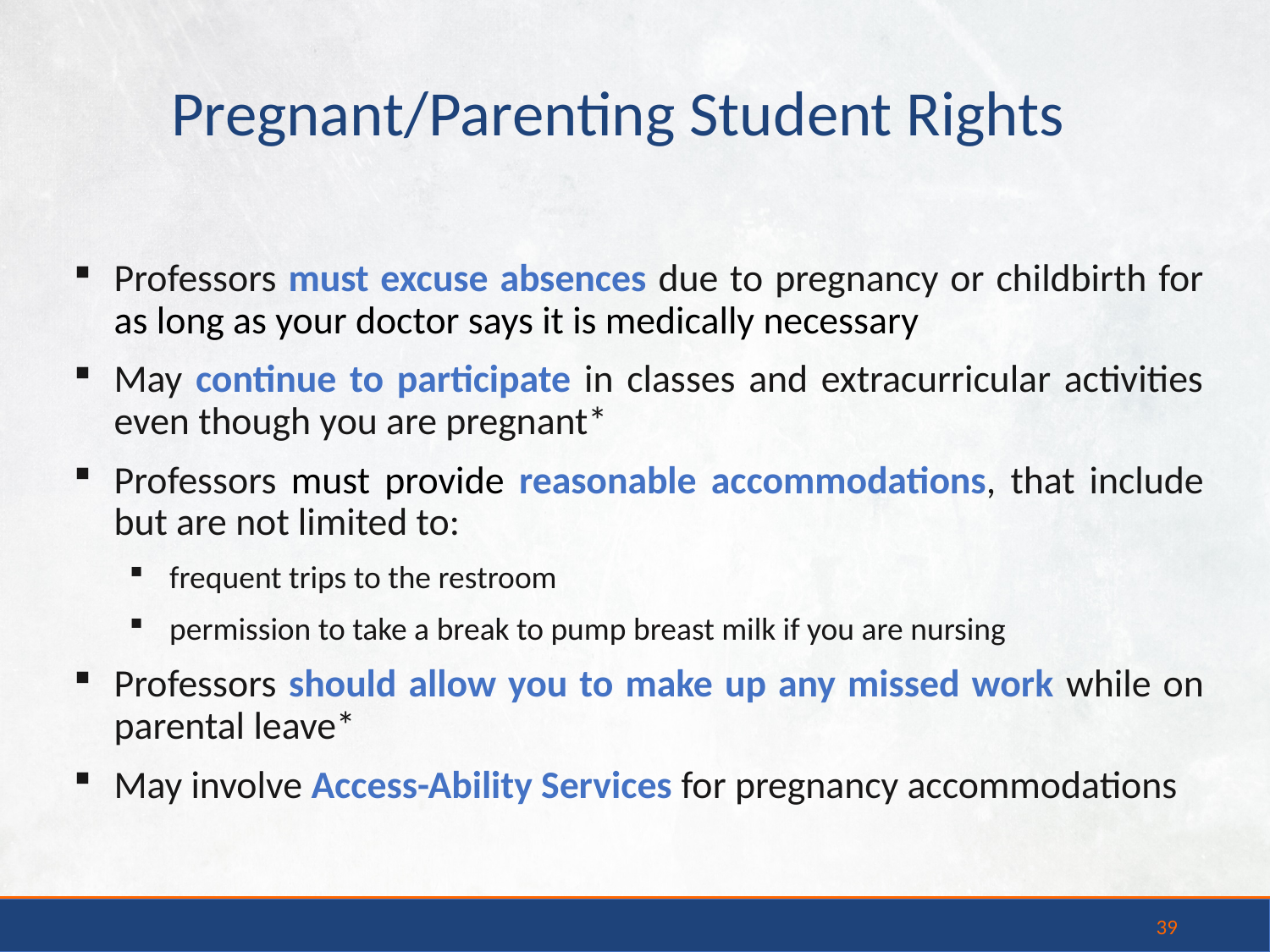

Pregnant/Parenting Student Rights

Professors must excuse absences due to pregnancy or childbirth for as long as your doctor says it is medically necessary
May continue to participate in classes and extracurricular activities even though you are pregnant*
Professors must provide reasonable accommodations, that include but are not limited to:
frequent trips to the restroom
permission to take a break to pump breast milk if you are nursing
Professors should allow you to make up any missed work while on parental leave*
May involve Access-Ability Services for pregnancy accommodations

39